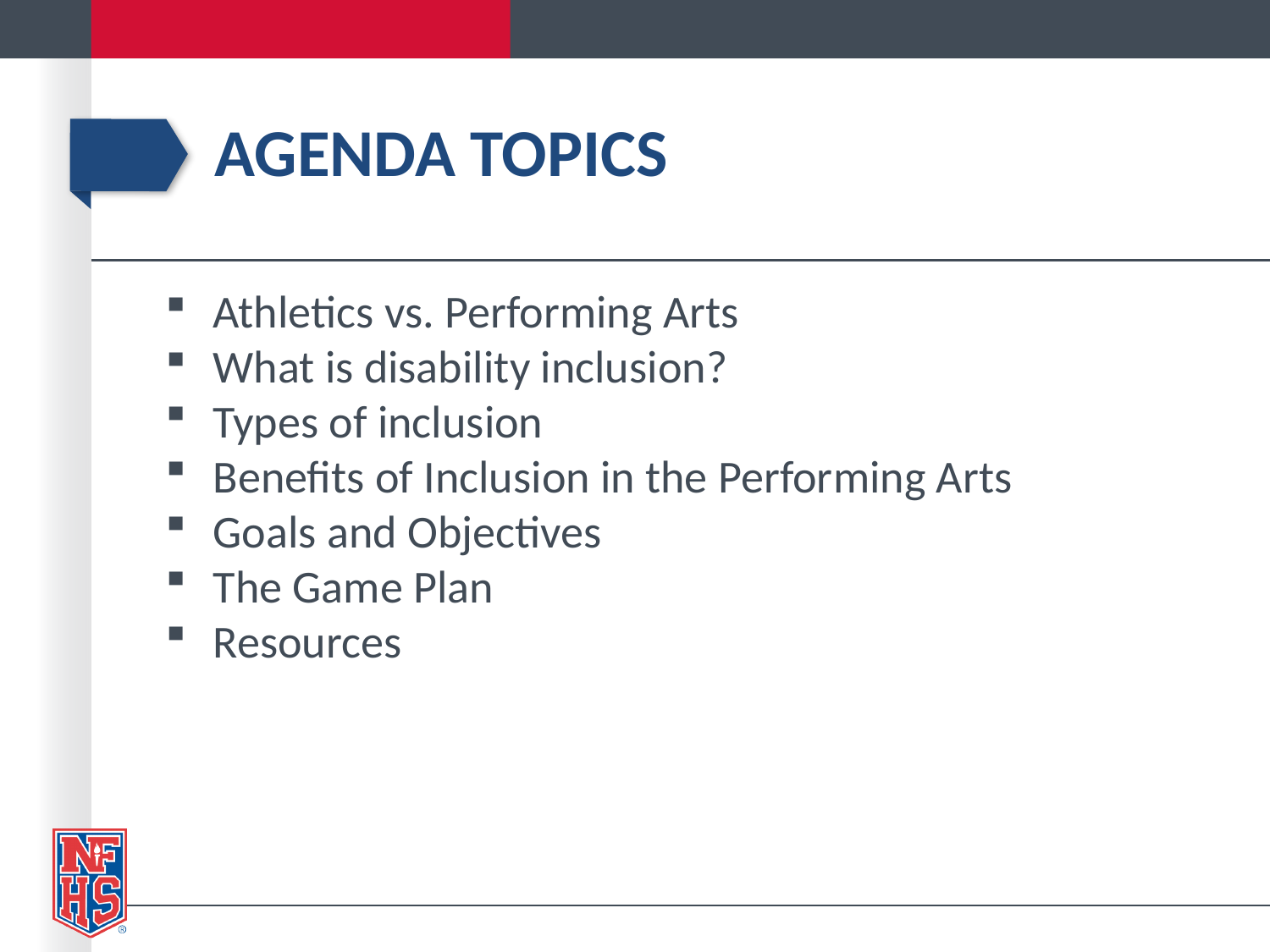

# Agenda Topics
Athletics vs. Performing Arts
What is disability inclusion?
Types of inclusion
Benefits of Inclusion in the Performing Arts
Goals and Objectives
The Game Plan
Resources